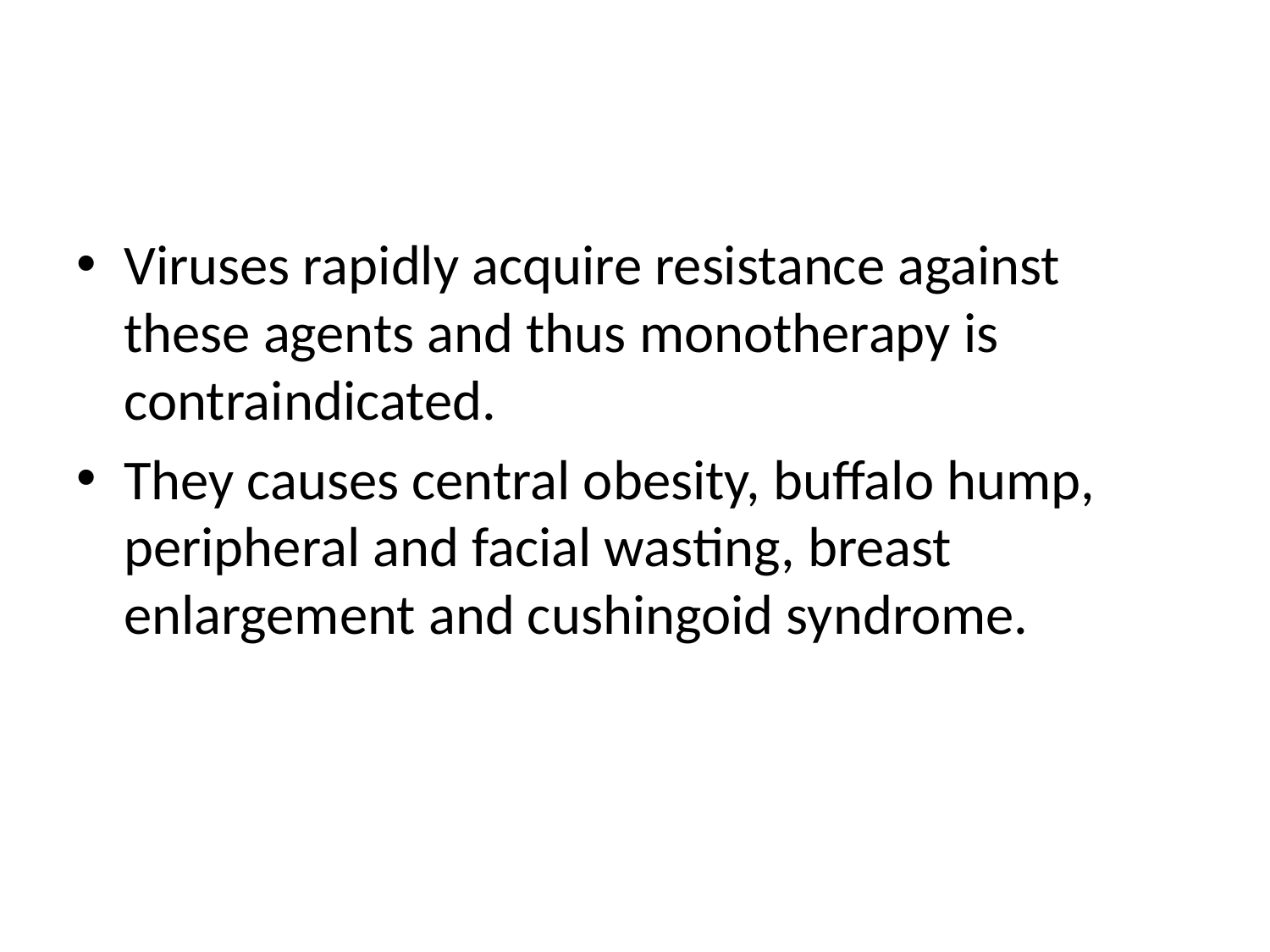

#
Viruses rapidly acquire resistance against these agents and thus monotherapy is contraindicated.
They causes central obesity, buffalo hump, peripheral and facial wasting, breast enlargement and cushingoid syndrome.